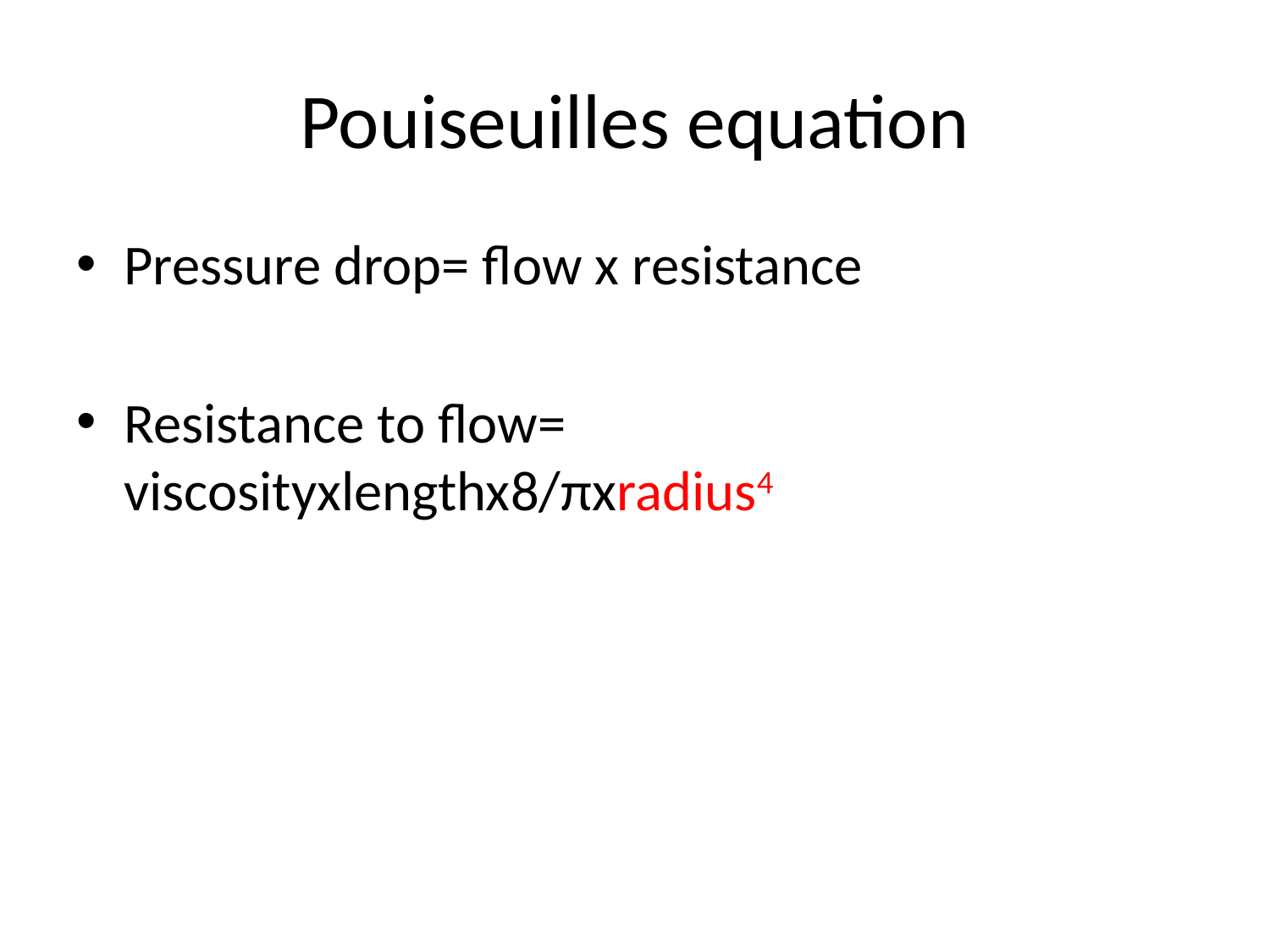

# Pouiseuilles equation
Pressure drop= flow x resistance

Resistance to flow= viscosityxlengthx8/πxradius4